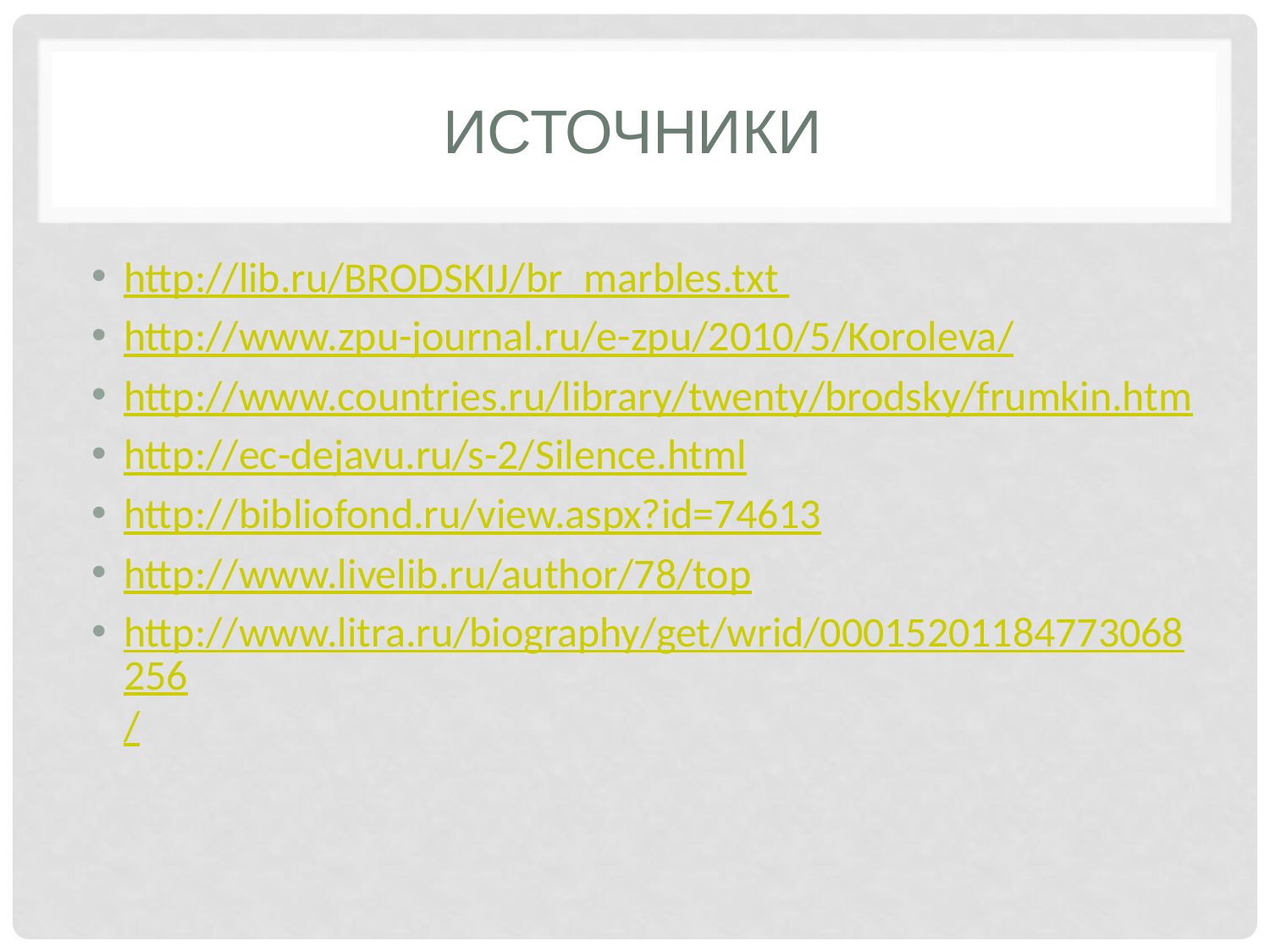

# ИСТОЧНИКИ
http://lib.ru/BRODSKIJ/br_marbles.txt
http://www.zpu-journal.ru/e-zpu/2010/5/Koroleva/
http://www.countries.ru/library/twenty/brodsky/frumkin.htm
http://ec-dejavu.ru/s-2/Silence.html
http://bibliofond.ru/view.aspx?id=74613
http://www.livelib.ru/author/78/top
http://www.litra.ru/biography/get/wrid/00015201184773068256/